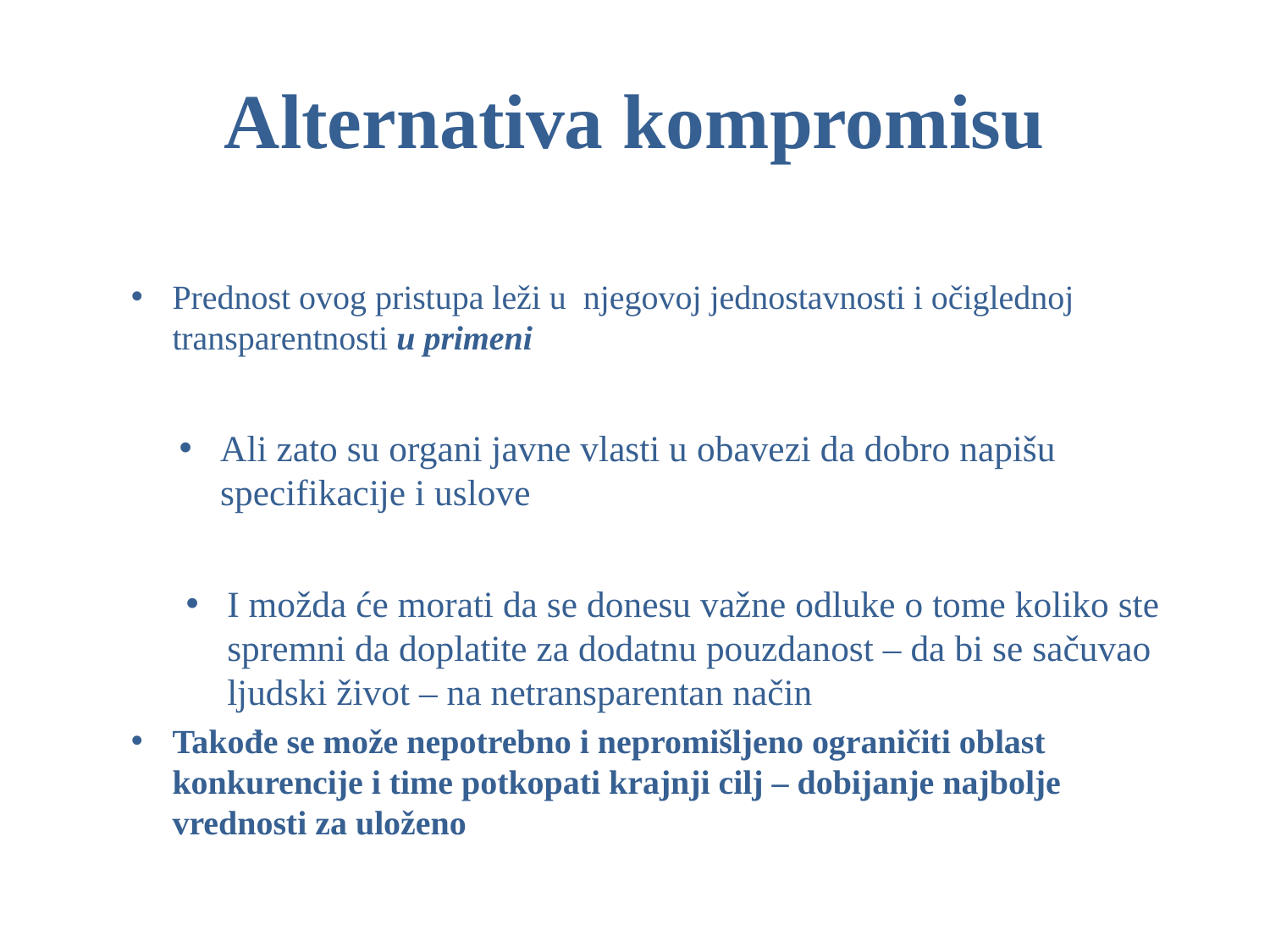

# Alternativa kompromisu

Prednost ovog pristupa leži u  njegovoj jednostavnosti i očiglednoj transparentnosti u primeni

Ali zato su organi javne vlasti u obavezi da dobro napišu specifikacije i uslove

I možda će morati da se donesu važne odluke o tome koliko ste spremni da doplatite za dodatnu pouzdanost – da bi se sačuvao ljudski život – na netransparentan način
Takođe se može nepotrebno i nepromišljeno ograničiti oblast konkurencije i time potkopati krajnji cilj – dobijanje najbolje vrednosti za uloženo
26